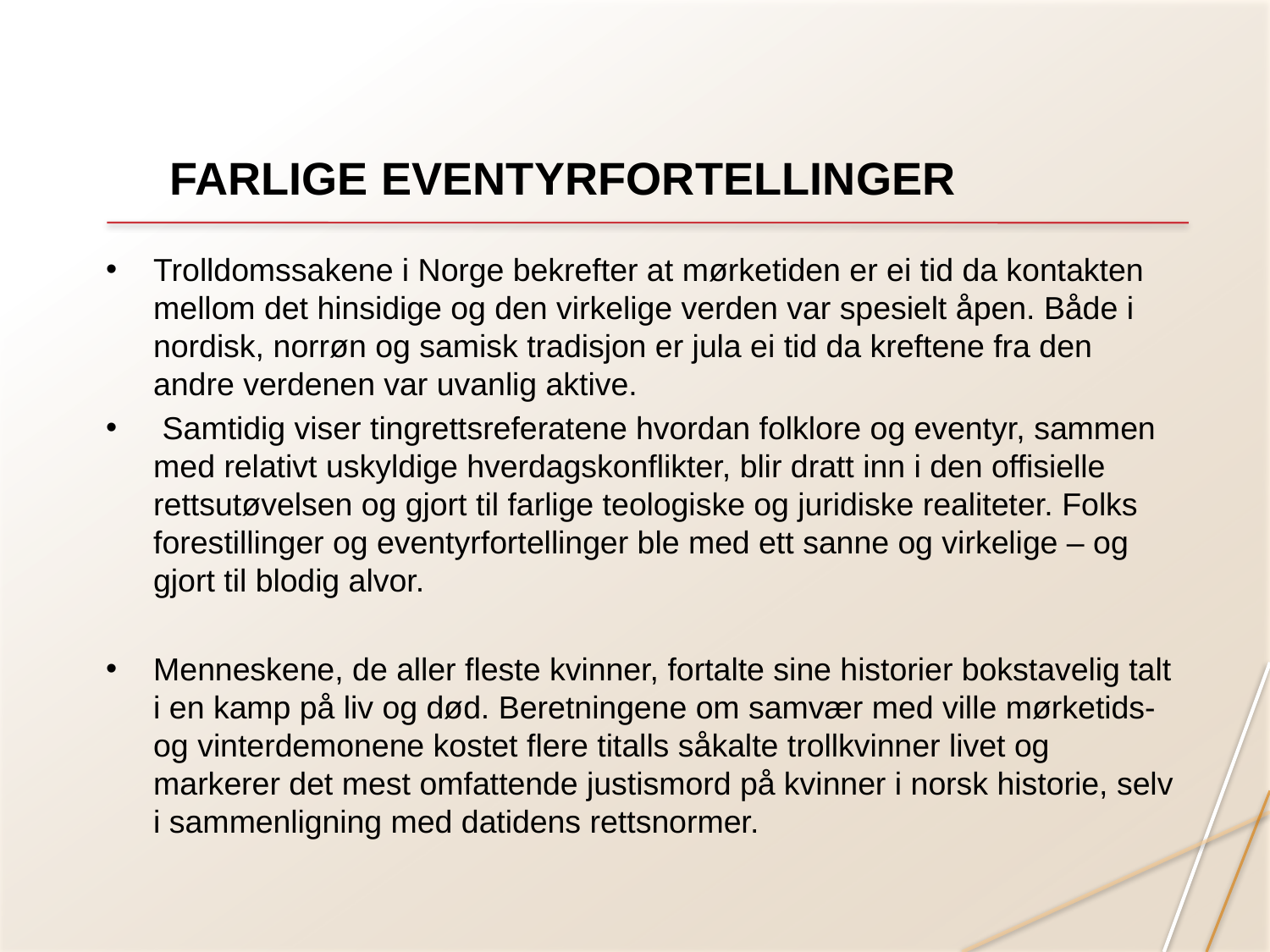

# FARLIGE EVENTYRFORTELLINGER
Trolldomssakene i Norge bekrefter at mørketiden er ei tid da kontakten mellom det hinsidige og den virkelige verden var spesielt åpen. Både i nordisk, norrøn og samisk tradisjon er jula ei tid da kreftene fra den andre verdenen var uvanlig aktive.
 Samtidig viser tingrettsreferatene hvordan folklore og eventyr, sammen med relativt uskyldige hverdagskonflikter, blir dratt inn i den offisielle rettsutøvelsen og gjort til farlige teologiske og juridiske realiteter. Folks forestillinger og eventyrfortellinger ble med ett sanne og virkelige – og gjort til blodig alvor.

Menneskene, de aller fleste kvinner, fortalte sine historier bokstavelig talt i en kamp på liv og død. Beretningene om samvær med ville mørketids- og vinterdemonene kostet flere titalls såkalte trollkvinner livet og markerer det mest omfattende justismord på kvinner i norsk historie, selv i sammenligning med datidens rettsnormer.